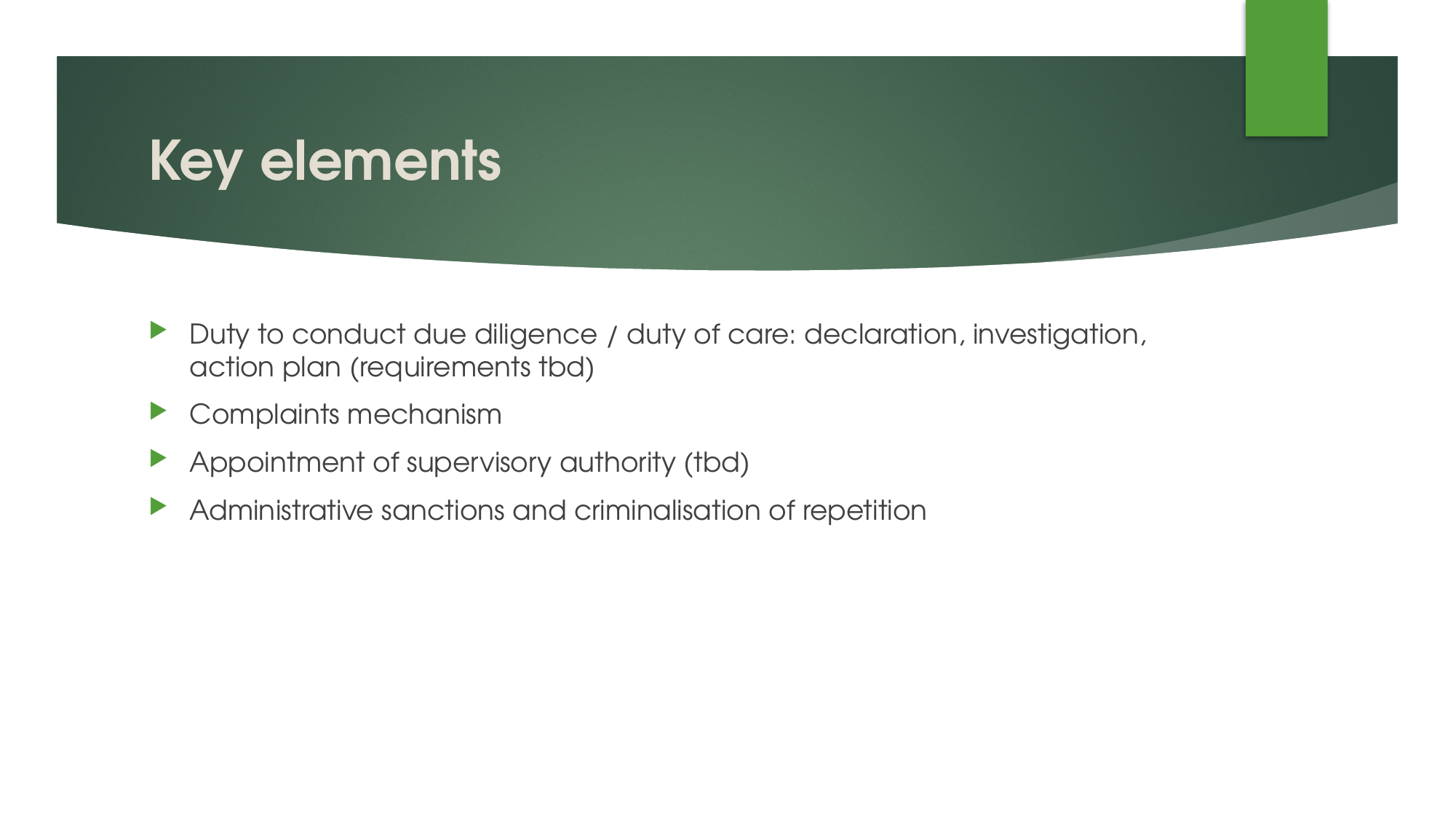

# Key elements
Duty to conduct due diligence / duty of care: declaration, investigation, action plan (requirements tbd)
Complaints mechanism
Appointment of supervisory authority (tbd)
Administrative sanctions and criminalisation of repetition